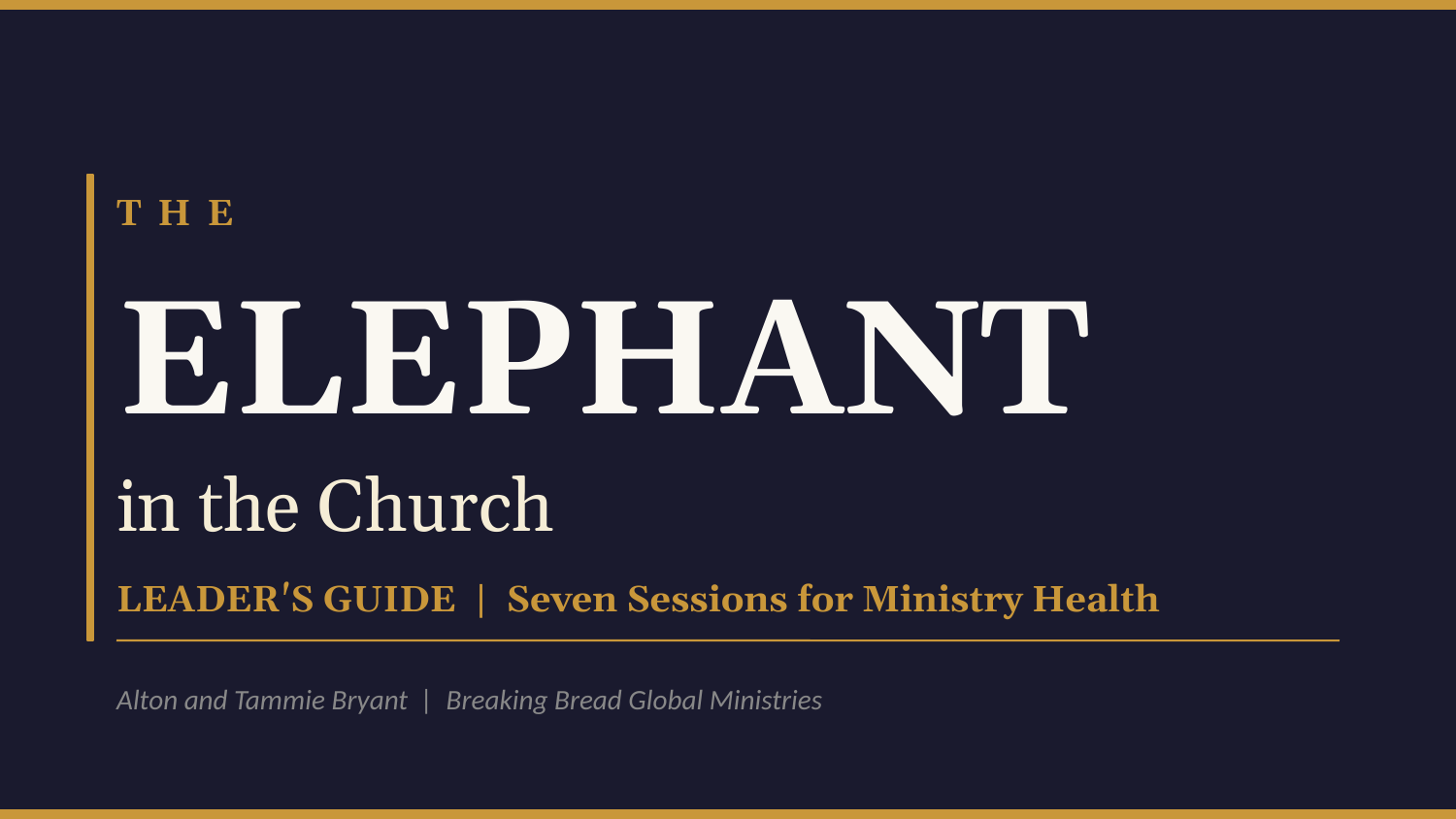

THE
ELEPHANT
in the Church
LEADER'S GUIDE  |  Seven Sessions for Ministry Health

Alton and Tammie Bryant  |  Breaking Bread Global Ministries